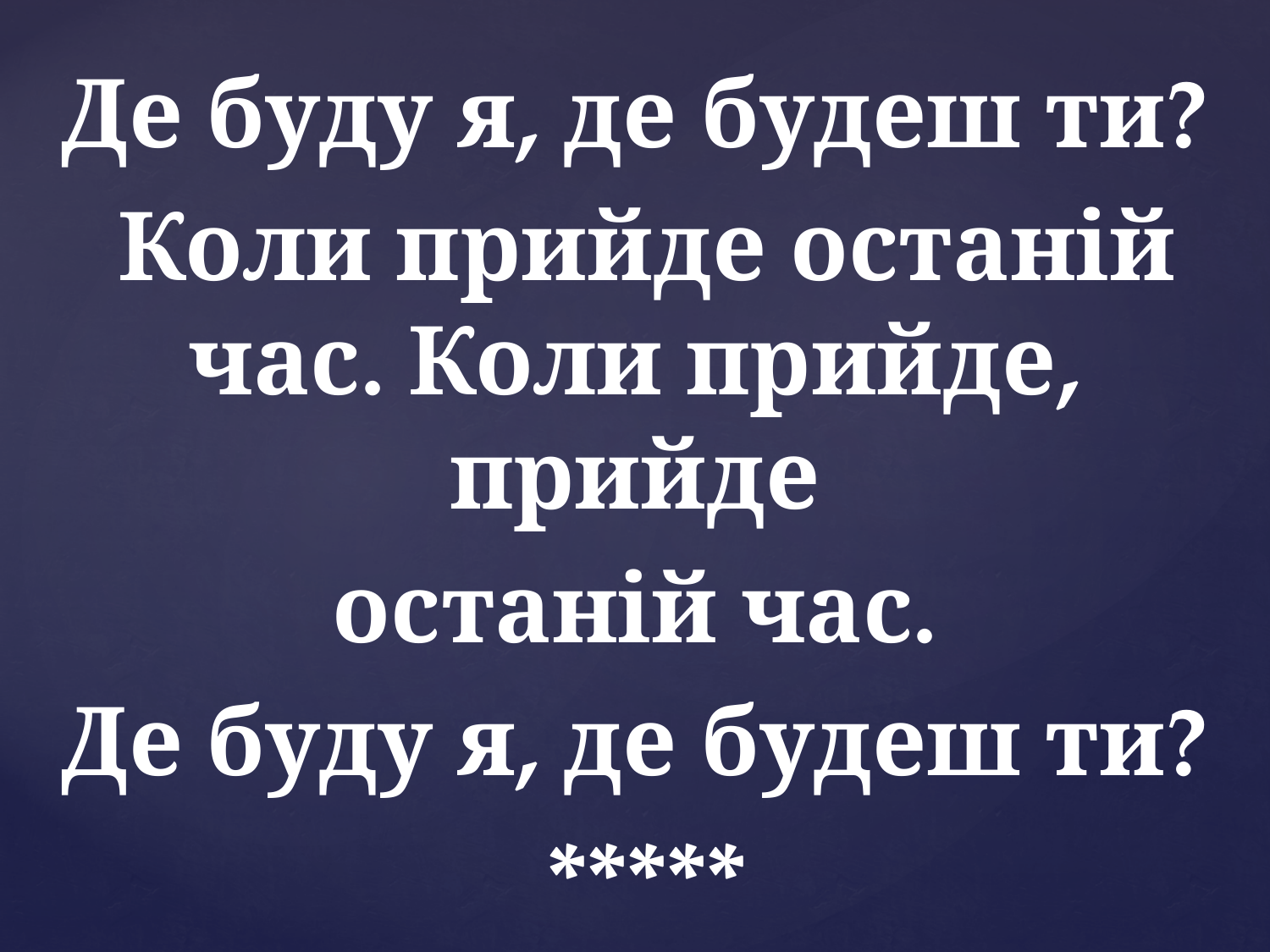

Де буду я, де будеш ти?
 Коли прийде останій час. Коли прийде, прийде
 останій час.
Де буду я, де будеш ти?
 *****